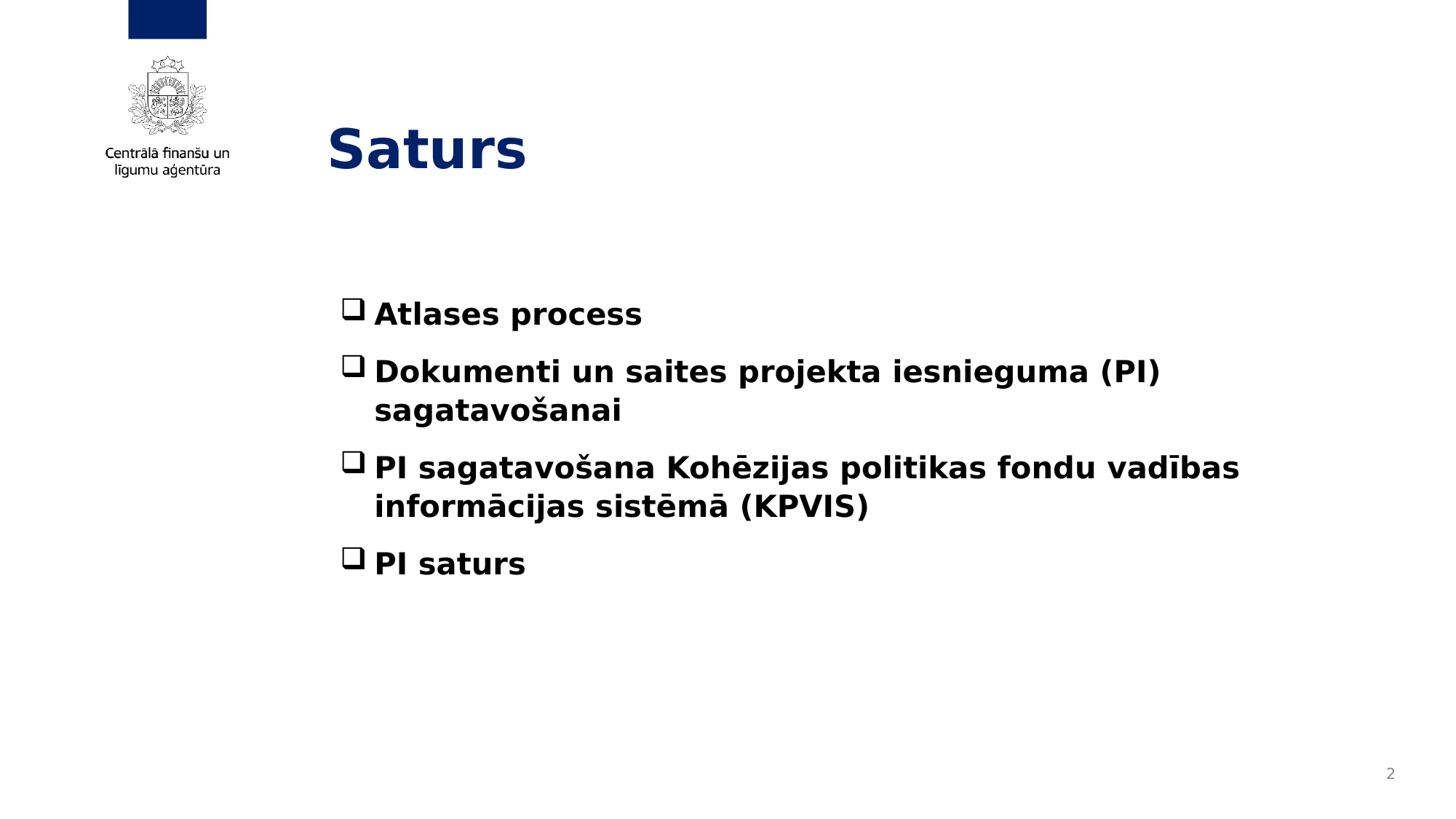

# Saturs
Atlases process
Dokumenti un saites projekta iesnieguma (PI) sagatavošanai
PI sagatavošana Kohēzijas politikas fondu vadības informācijas sistēmā (KPVIS)
PI saturs
2